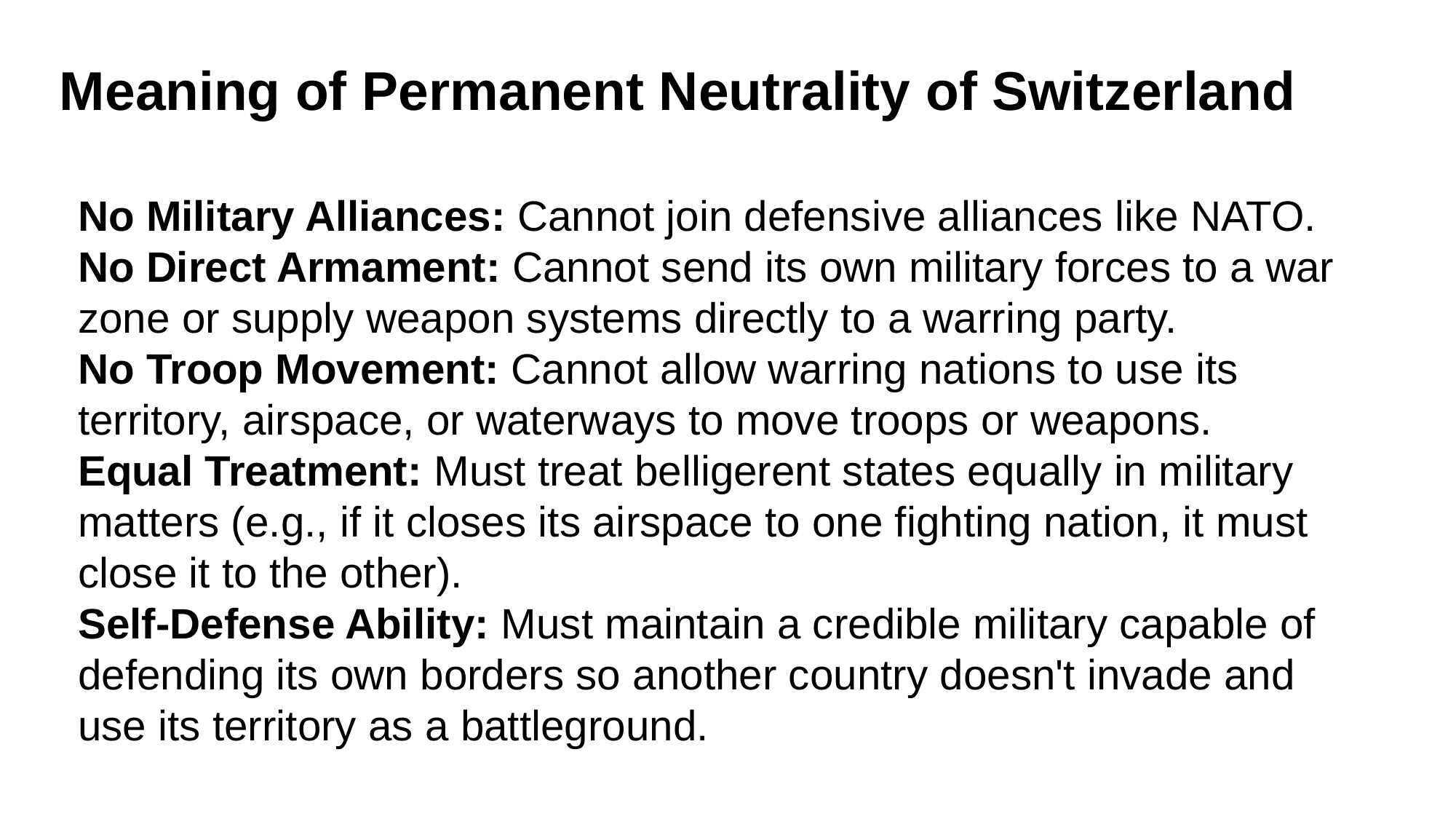

Meaning of Permanent Neutrality of Switzerland

No Military Alliances: Cannot join defensive alliances like NATO.
No Direct Armament: Cannot send its own military forces to a war zone or supply weapon systems directly to a warring party.
No Troop Movement: Cannot allow warring nations to use its territory, airspace, or waterways to move troops or weapons.
Equal Treatment: Must treat belligerent states equally in military matters (e.g., if it closes its airspace to one fighting nation, it must close it to the other).
Self-Defense Ability: Must maintain a credible military capable of defending its own borders so another country doesn't invade and use its territory as a battleground.